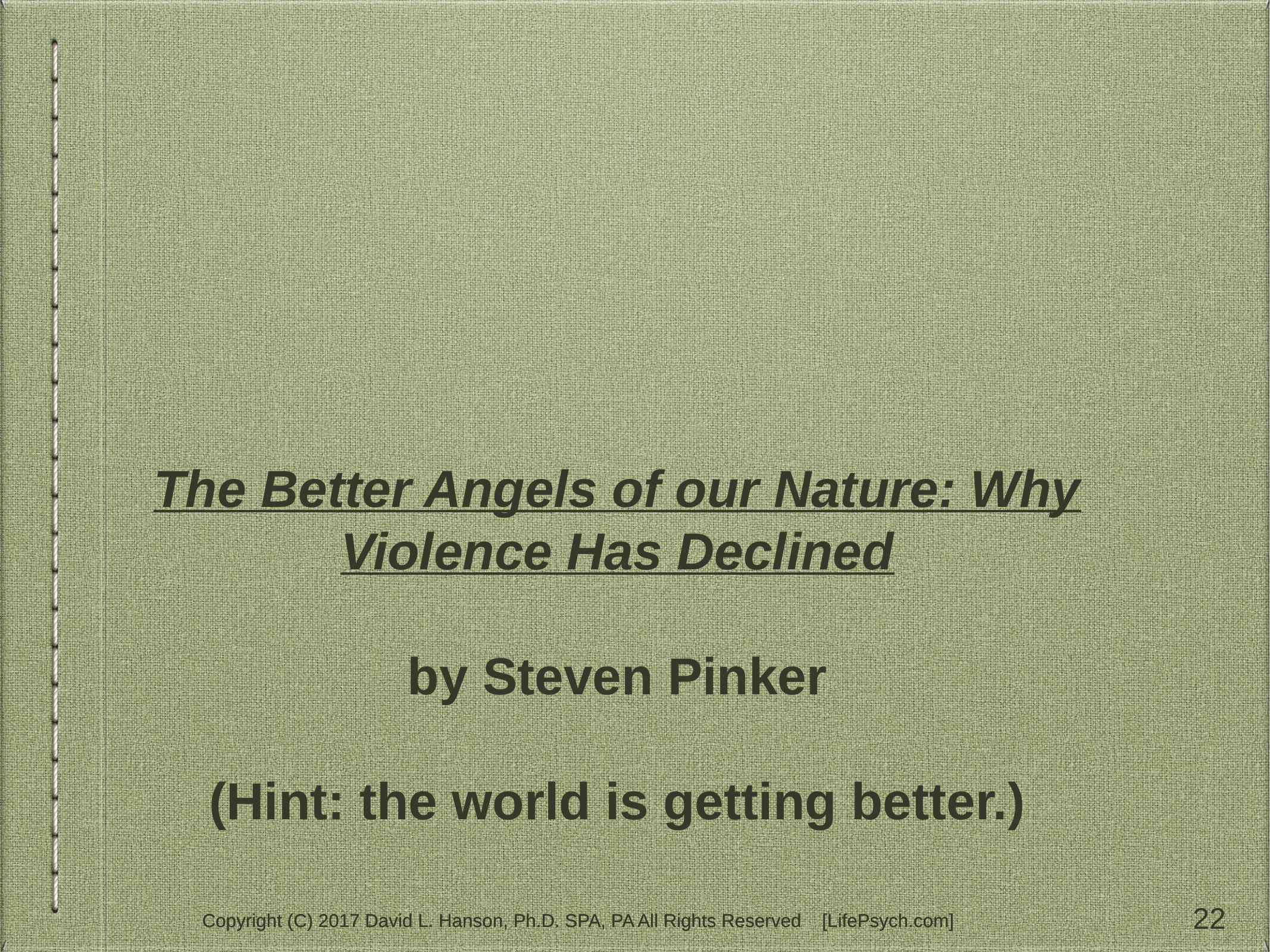

# Bill Gates:
“The most inspiring book I’ve ever read.”

The Better Angels of our Nature: Why Violence Has Declined

by Steven Pinker

(Hint: the world is getting better.)
22
Copyright (C) 2017 David L. Hanson, Ph.D. SPA, PA All Rights Reserved    [LifePsych.com]